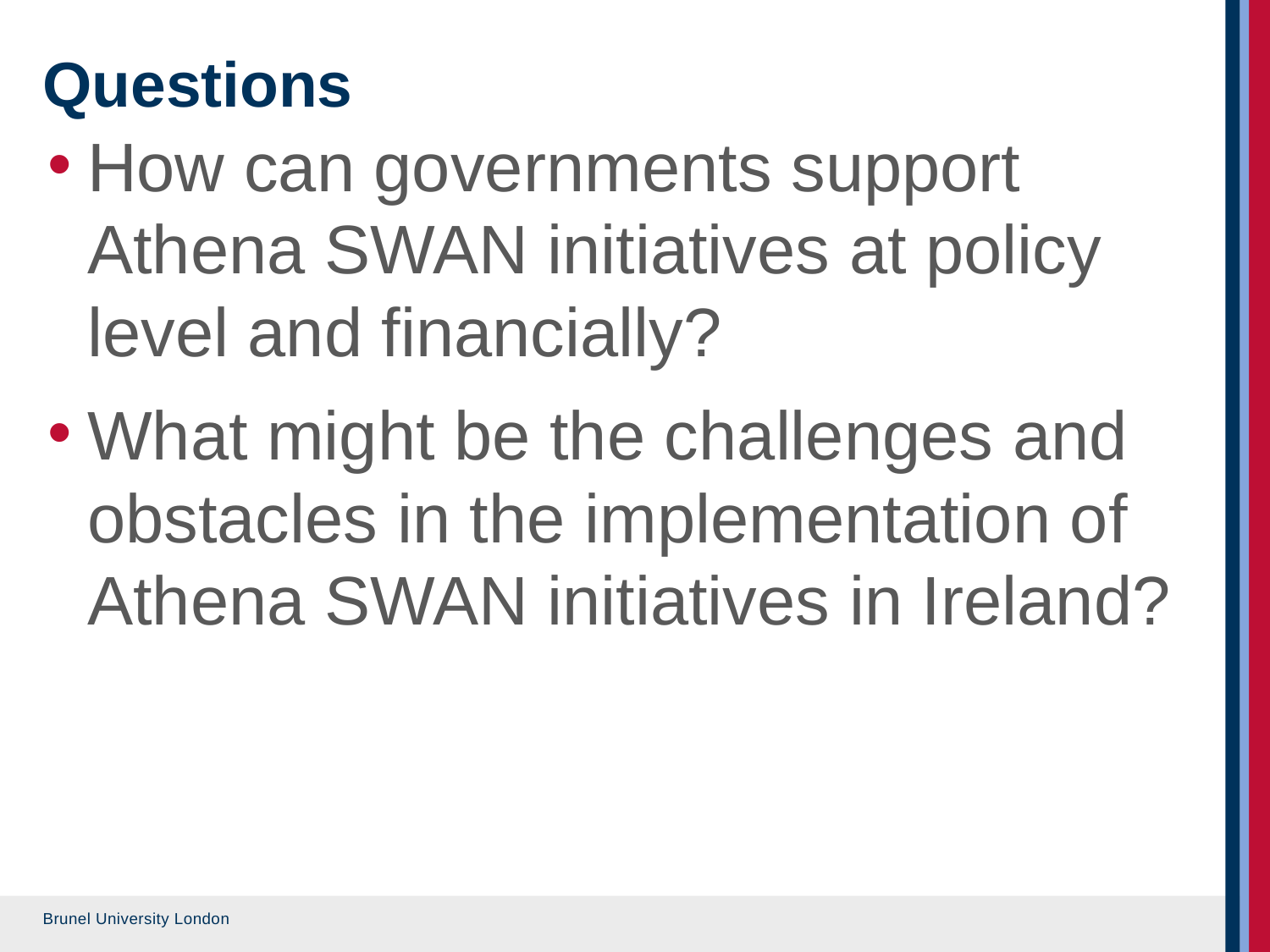

# Questions
How can governments support Athena SWAN initiatives at policy level and financially?
What might be the challenges and obstacles in the implementation of Athena SWAN initiatives in Ireland?